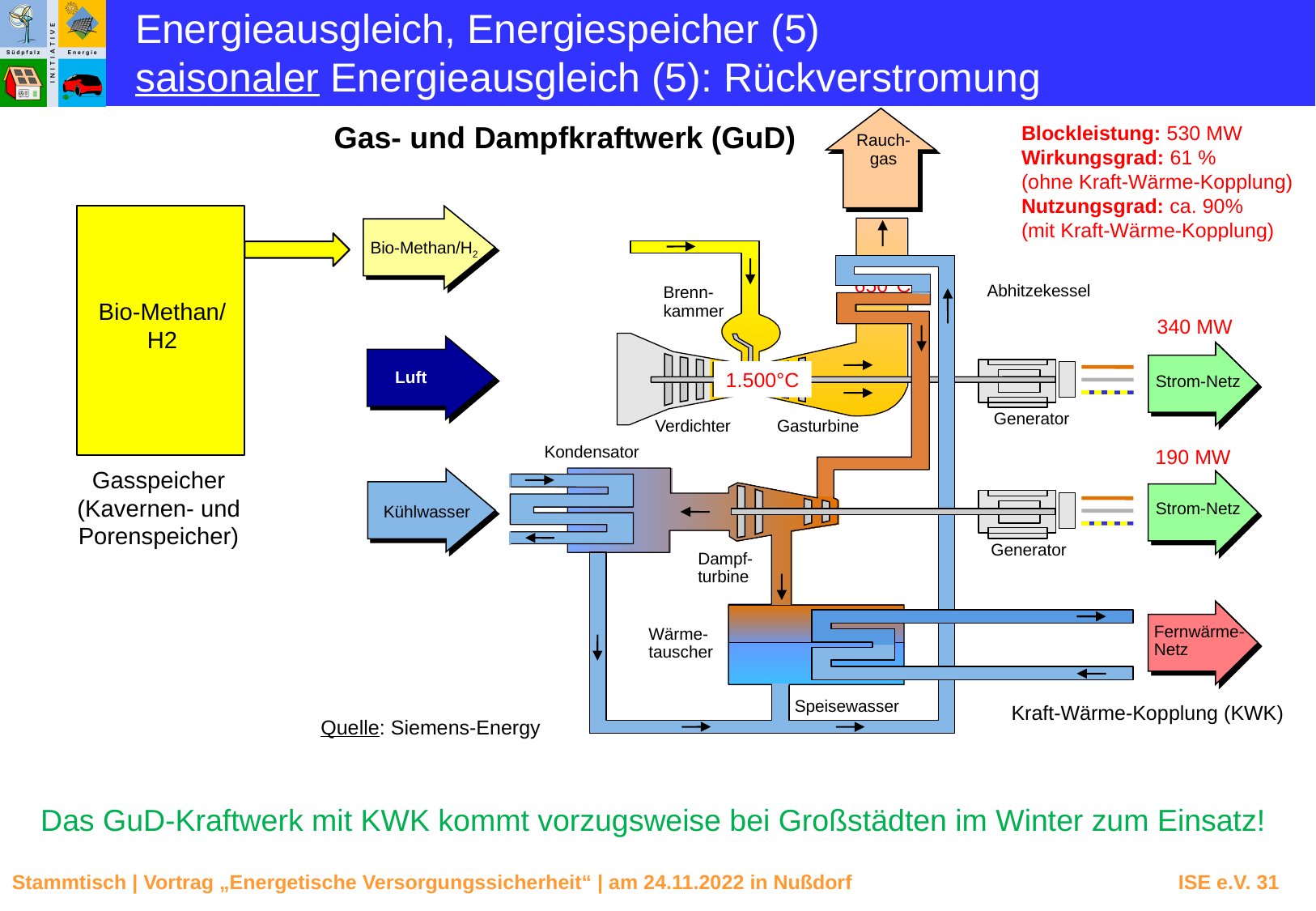

Energieausgleich, Energiespeicher (5)
saisonaler Energieausgleich (5): Rückverstromung

Gas- und Dampfkraftwerk (GuD)
Blockleistung: 530 MW
Wirkungsgrad: 61 %
(ohne Kraft-Wärme-Kopplung)
Nutzungsgrad: ca. 90%
(mit Kraft-Wärme-Kopplung)
Rauch-
gas

Bio-Methan/H2

Abhitzekessel

Kondensator
190 MW

Strom-Netz

Kühlwasser

Generator
Dampf-
turbine

Fernwärme-
Netz
Wärme-
tauscher

Speisewasser

Kraft-Wärme-Kopplung (KWK)

650°C
Brenn-
kammer
Bio-Methan/
H2
340 MW

1.500°C

Luft

Strom-Netz

Generator
Verdichter
Gasturbine
Gasspeicher
(Kavernen- und
Porenspeicher)
Quelle: Siemens-Energy
Das GuD-Kraftwerk mit KWK kommt vorzugsweise bei Großstädten im Winter zum Einsatz!